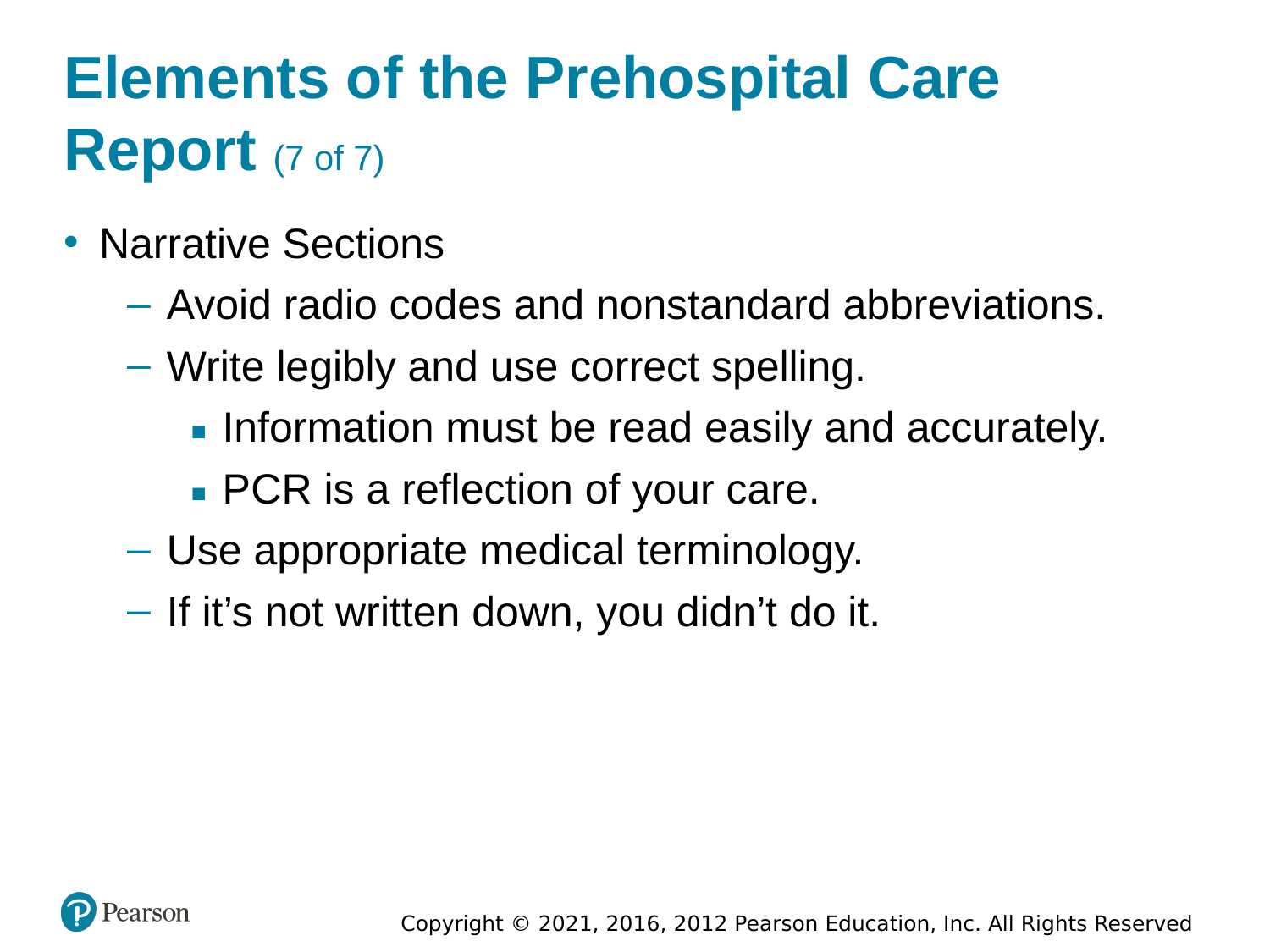

# Elements of the Prehospital Care Report (7 of 7)
Narrative Sections
Avoid radio codes and nonstandard abbreviations.
Write legibly and use correct spelling.
Information must be read easily and accurately.
P C R is a reflection of your care.
Use appropriate medical terminology.
If it’s not written down, you didn’t do it.